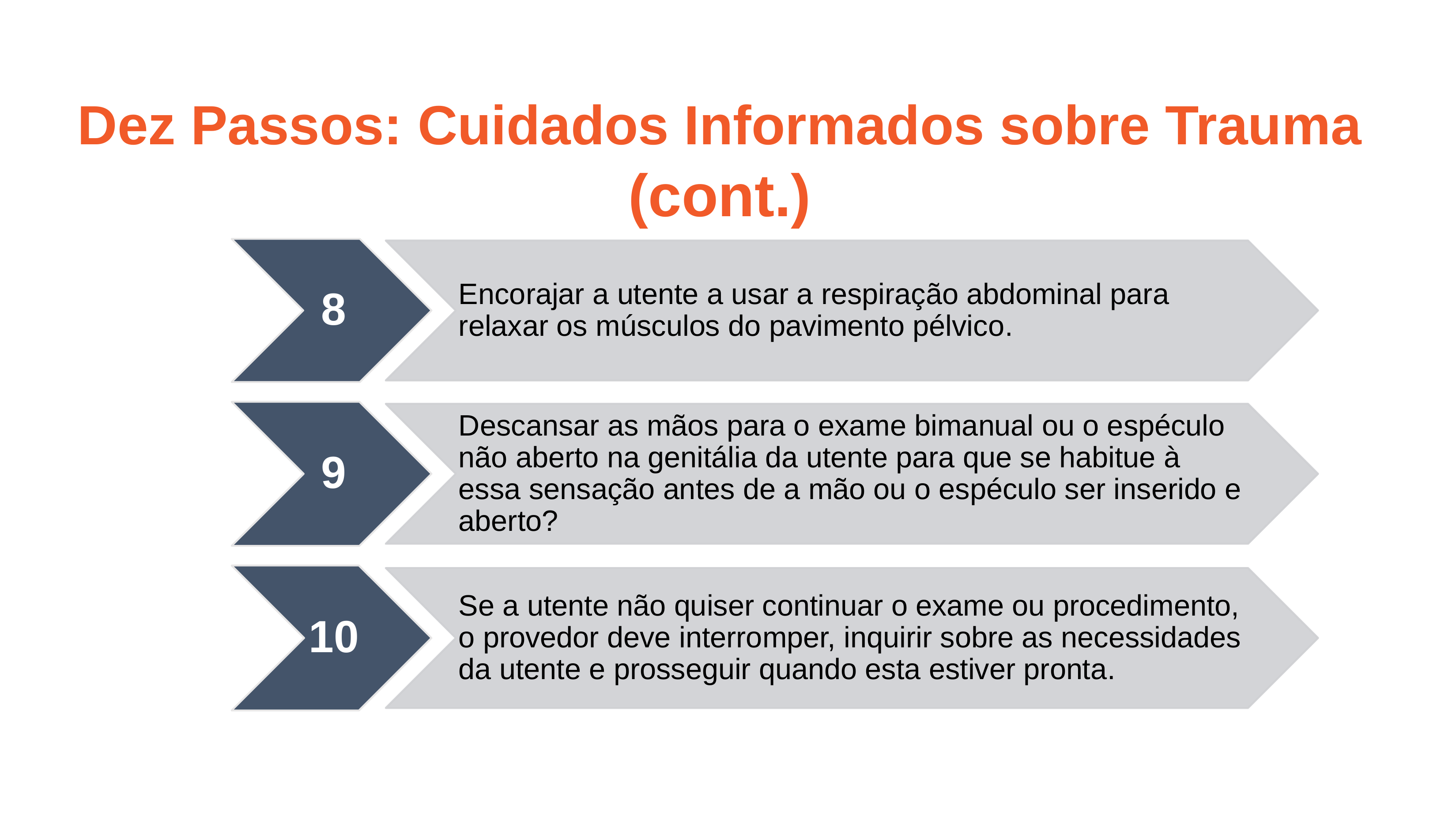

Dez Passos: Cuidados Informados sobre Trauma (cont.)
8
Encorajar a utente a usar a respiração abdominal para relaxar os músculos do pavimento pélvico.
9
Descansar as mãos para o exame bimanual ou o espéculo não aberto na genitália da utente para que se habitue à essa sensação antes de a mão ou o espéculo ser inserido e aberto?
10
Se a utente não quiser continuar o exame ou procedimento, o provedor deve interromper, inquirir sobre as necessidades da utente e prosseguir quando esta estiver pronta.